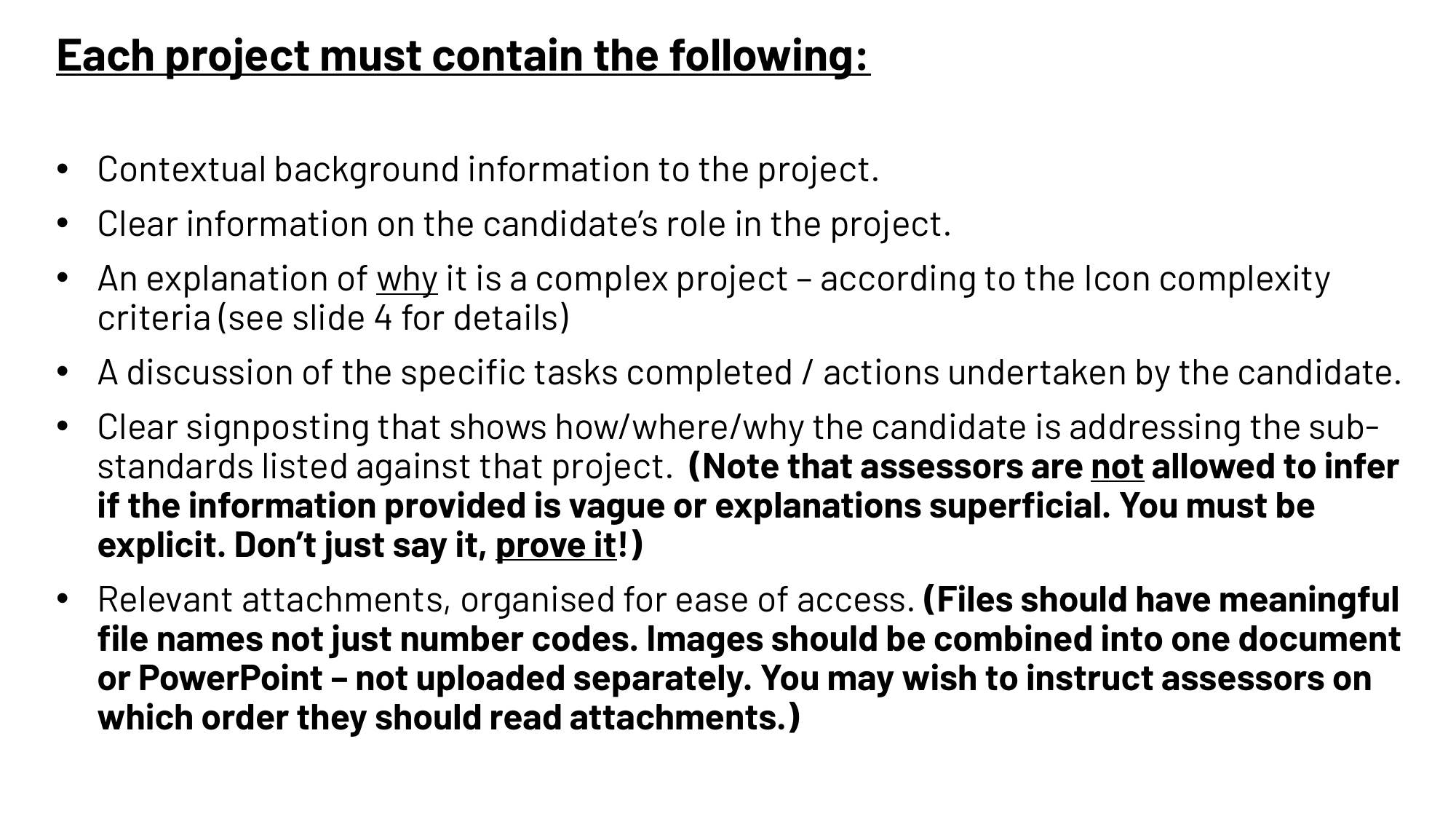

Each project must contain the following:

Contextual background information to the project.
Clear information on the candidate’s role in the project.
An explanation of why it is a complex project – according to the Icon complexity criteria (see slide 4 for details)
A discussion of the specific tasks completed / actions undertaken by the candidate.
Clear signposting that shows how/where/why the candidate is addressing the sub-standards listed against that project.  (Note that assessors are not allowed to infer if the information provided is vague or explanations superficial. You must be explicit. Don’t just say it, prove it!)
Relevant attachments, organised for ease of access. (Files should have meaningful file names not just number codes. Images should be combined into one document or PowerPoint – not uploaded separately. You may wish to instruct assessors on which order they should read attachments.)